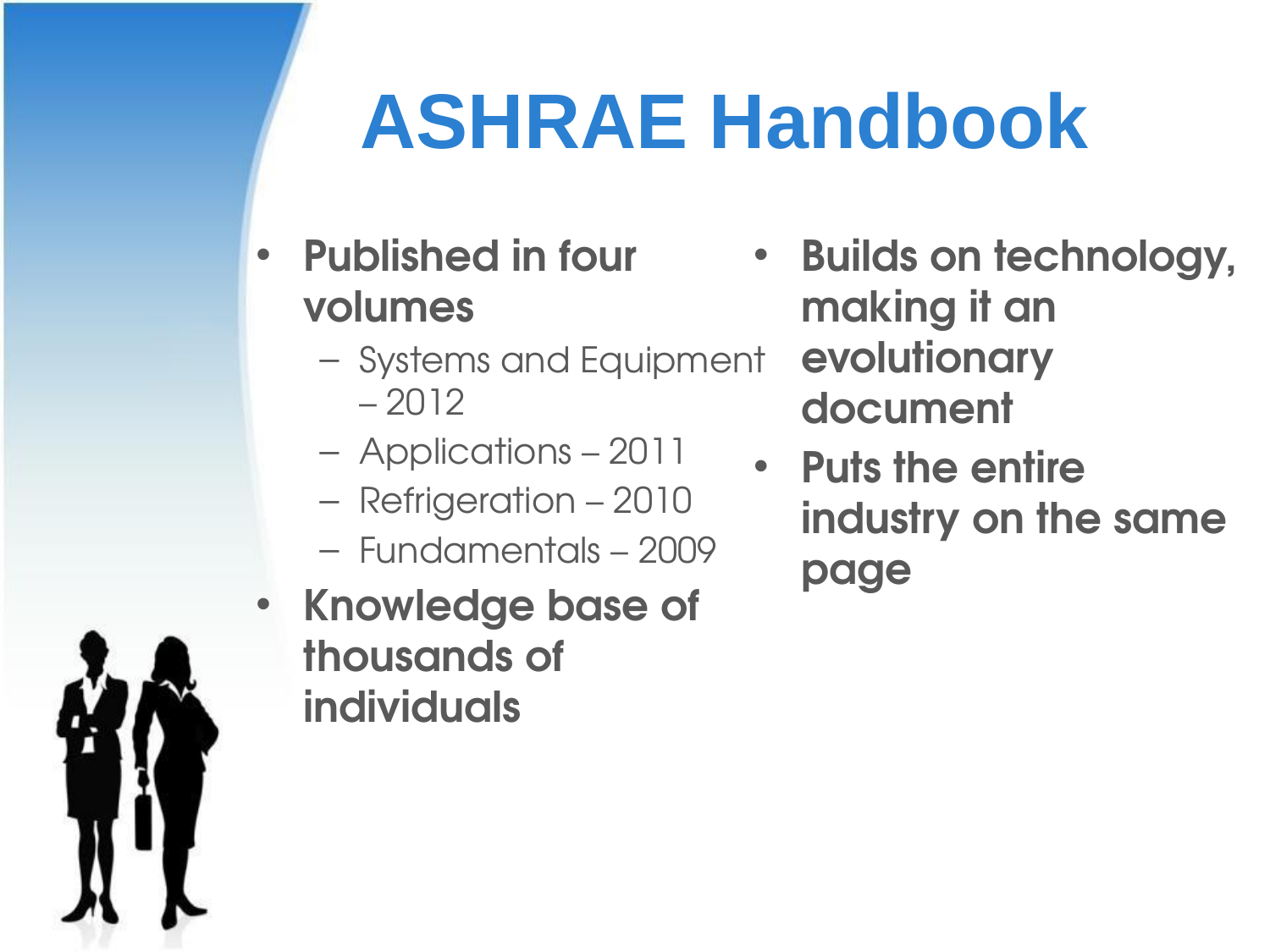

# ASHRAE Handbook
Published in four volumes
Systems and Equipment – 2012
Applications – 2011
Refrigeration – 2010
Fundamentals – 2009
Knowledge base of thousands of individuals

Builds on technology, making it an evolutionary document
Puts the entire industry on the same page